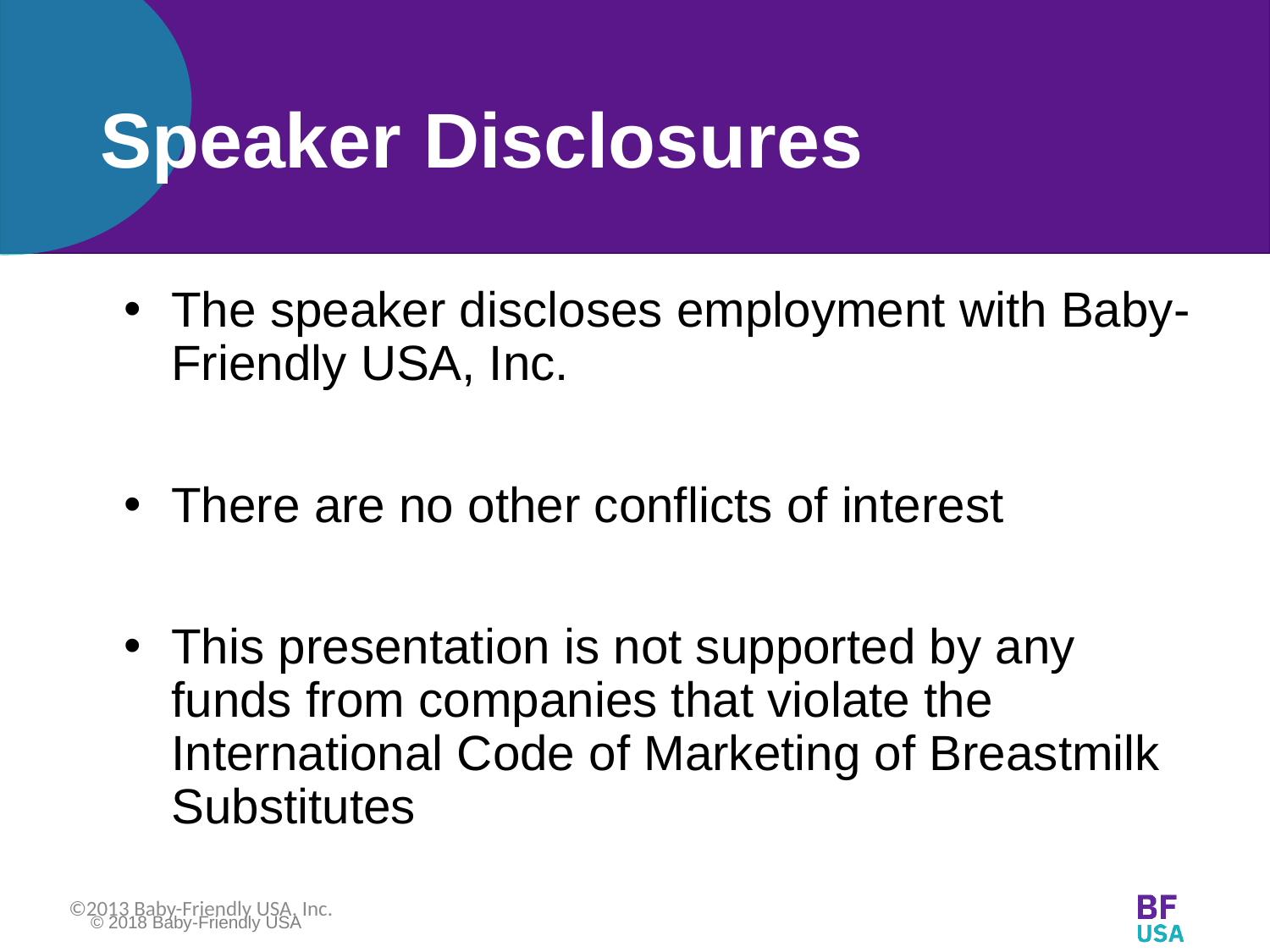

# Speaker Disclosures
The speaker discloses employment with Baby-Friendly USA, Inc.

There are no other conflicts of interest

This presentation is not supported by any funds from companies that violate the International Code of Marketing of Breastmilk Substitutes
©2013 Baby-Friendly USA, Inc.